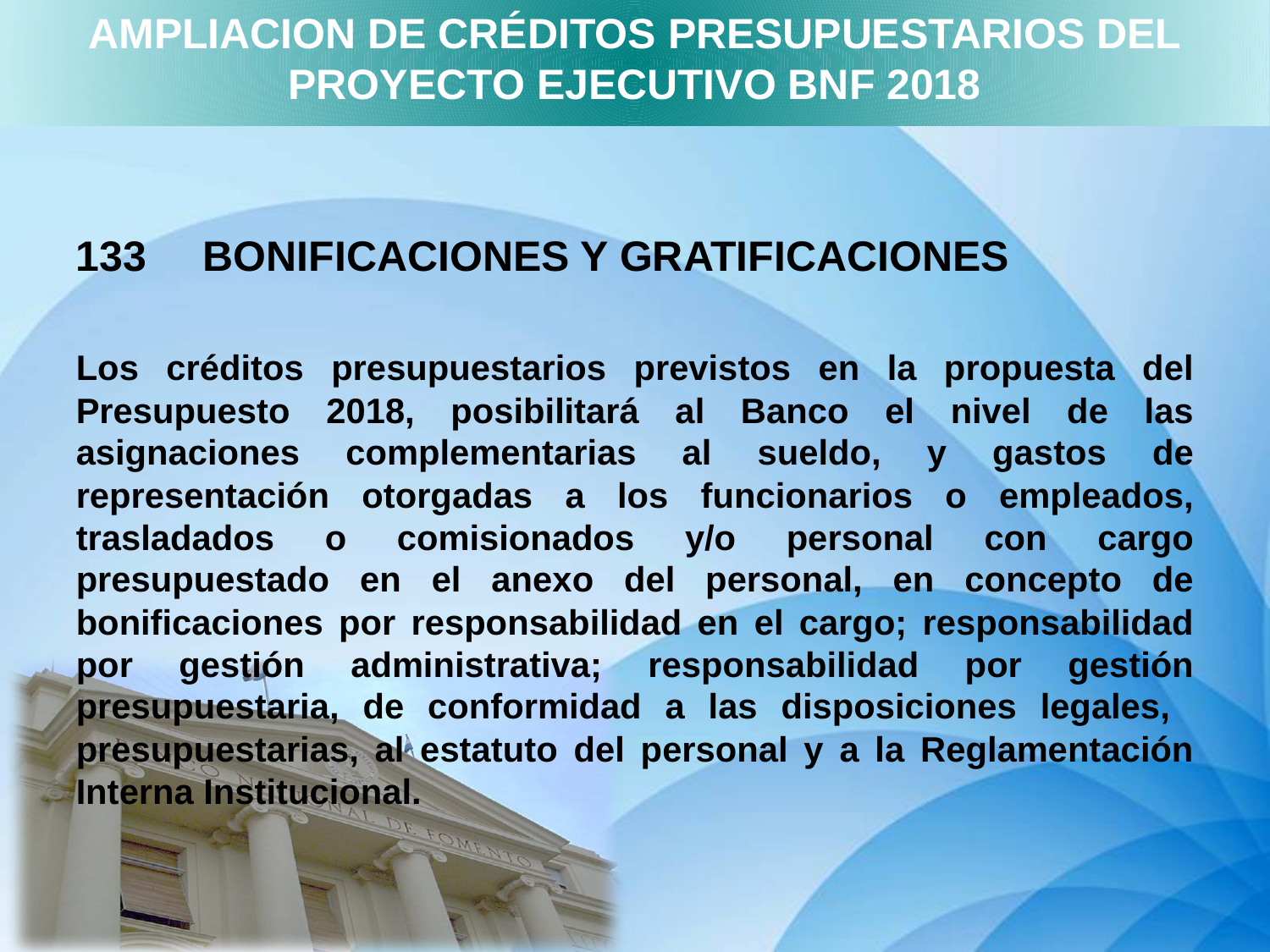

AMPLIACION DE CRÉDITOS PRESUPUESTARIOS DEL PROYECTO EJECUTIVO BNF 2018
133	BONIFICACIONES Y GRATIFICACIONES

Los créditos presupuestarios previstos en la propuesta del Presupuesto 2018, posibilitará al Banco el nivel de las asignaciones complementarias al sueldo, y gastos de representación otorgadas a los funcionarios o empleados, trasladados o comisionados y/o personal con cargo presupuestado en el anexo del personal, en concepto de bonificaciones por responsabilidad en el cargo; responsabilidad por gestión administrativa; responsabilidad por gestión presupuestaria, de conformidad a las disposiciones legales,  presupuestarias, al estatuto del personal y a la Reglamentación Interna Institucional.